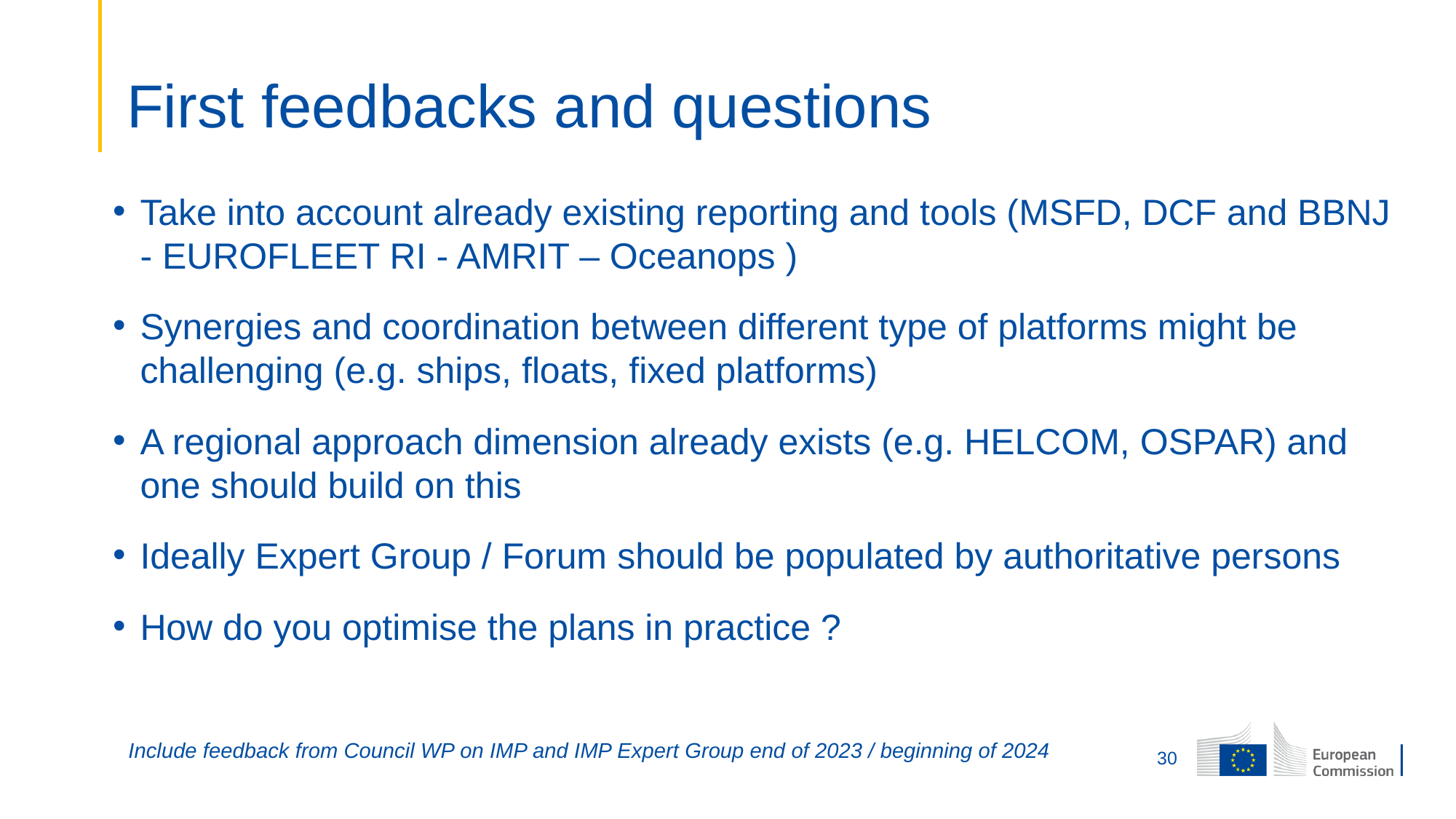

# First feedbacks and questions
Take into account already existing reporting and tools (MSFD, DCF and BBNJ - EUROFLEET RI - AMRIT – Oceanops )
Synergies and coordination between different type of platforms might be challenging (e.g. ships, floats, fixed platforms)
A regional approach dimension already exists (e.g. HELCOM, OSPAR) and one should build on this
Ideally Expert Group / Forum should be populated by authoritative persons
How do you optimise the plans in practice ?
Include feedback from Council WP on IMP and IMP Expert Group end of 2023 / beginning of 2024
30